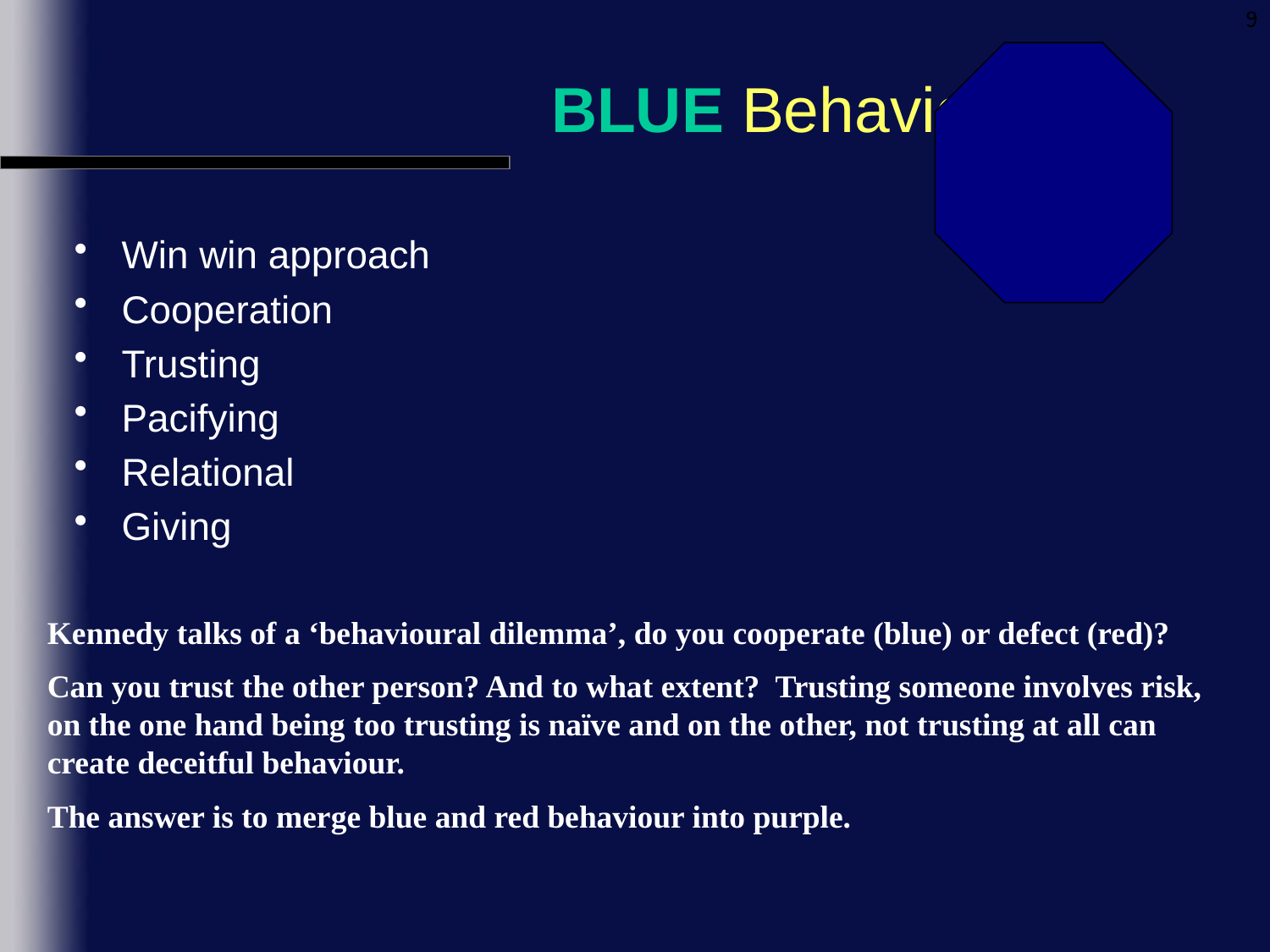

9
# BLUE Behaviour

Win win approach
Cooperation
Trusting
Pacifying
Relational
Giving
Kennedy talks of a ‘behavioural dilemma’, do you cooperate (blue) or defect (red)?
Can you trust the other person? And to what extent?  Trusting someone involves risk, on the one hand being too trusting is naïve and on the other, not trusting at all can create deceitful behaviour.
The answer is to merge blue and red behaviour into purple.